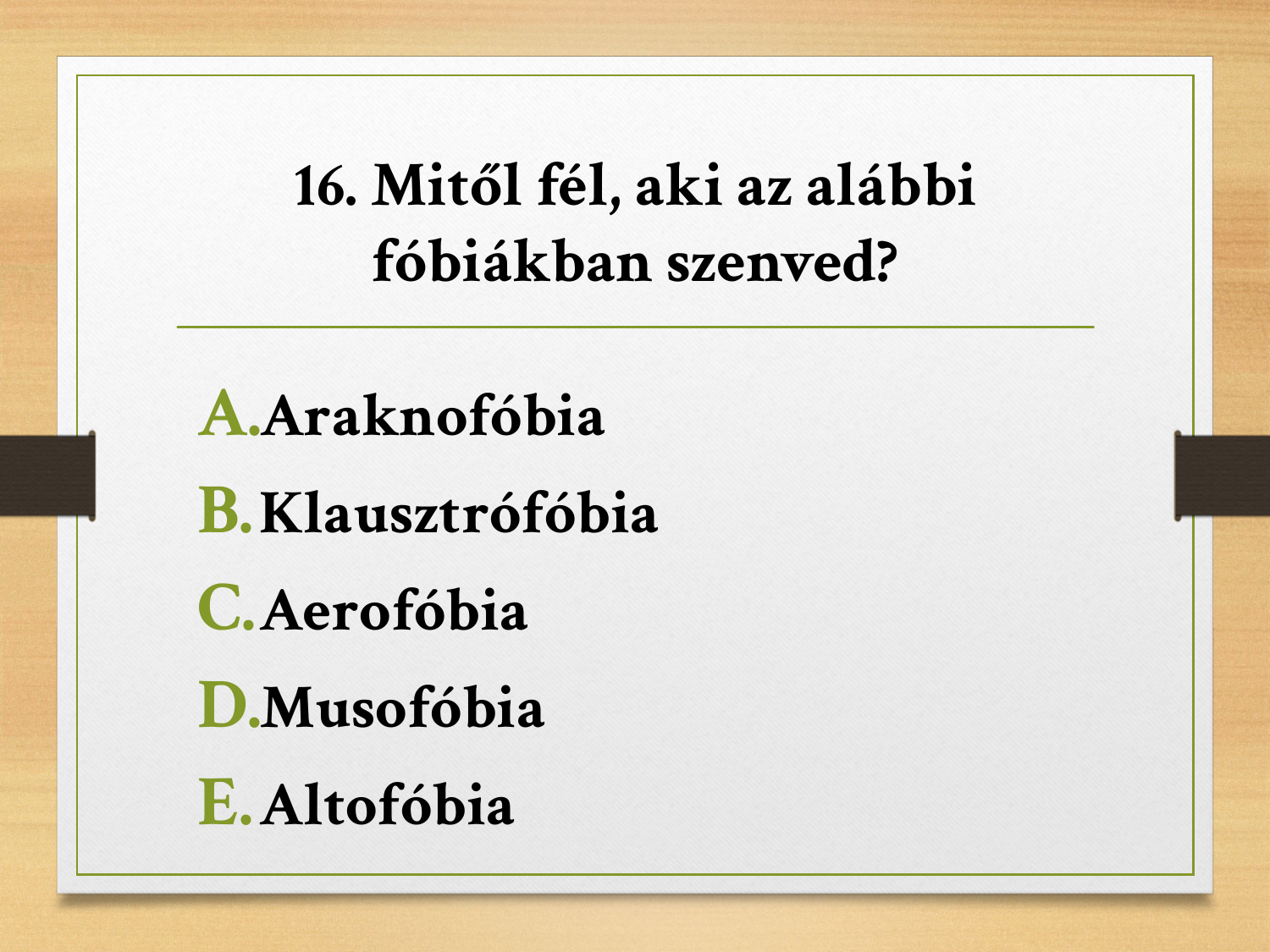

# 16. Mitől fél, aki az alábbi fóbiákban szenved?
Araknofóbia
Klausztrófóbia
Aerofóbia
Musofóbia
Altofóbia